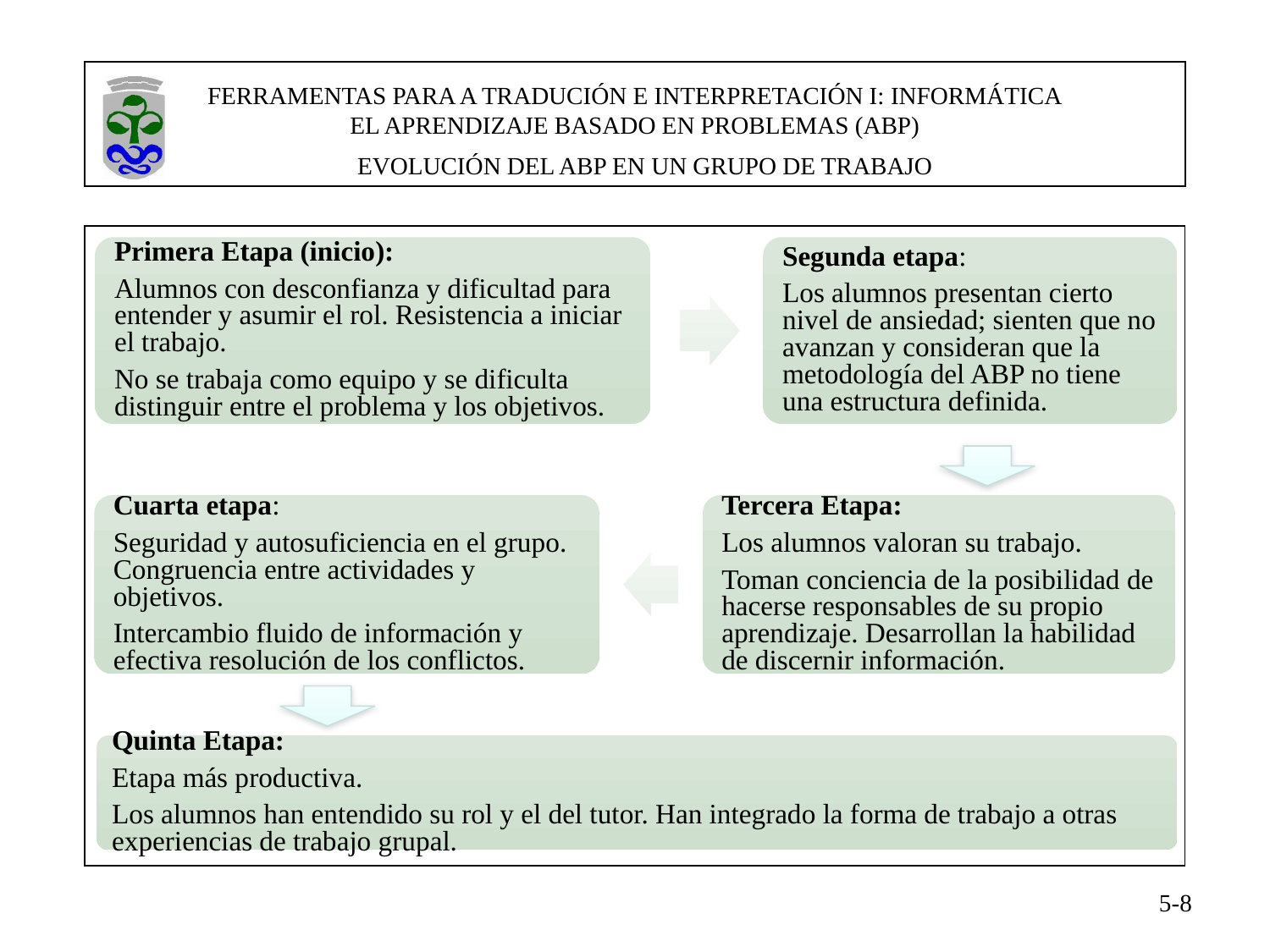

EVOLUCIÓN DEL ABP EN UN GRUPO DE TRABAJO
Primera Etapa (inicio):
Alumnos con desconfianza y dificultad para entender y asumir el rol. Resistencia a iniciar el trabajo.
No se trabaja como equipo y se dificulta distinguir entre el problema y los objetivos.

Segunda etapa:
Los alumnos presentan cierto nivel de ansiedad; sienten que no avanzan y consideran que la metodología del ABP no tiene una estructura definida.

Tercera Etapa:
Los alumnos valoran su trabajo.
Toman conciencia de la posibilidad de hacerse responsables de su propio aprendizaje. Desarrollan la habilidad de discernir información.

Cuarta etapa:
Seguridad y autosuficiencia en el grupo. Congruencia entre actividades y objetivos.
Intercambio fluido de información y efectiva resolución de los conflictos.

Quinta Etapa:
Etapa más productiva.
Los alumnos han entendido su rol y el del tutor. Han integrado la forma de trabajo a otras experiencias de trabajo grupal.
5-8